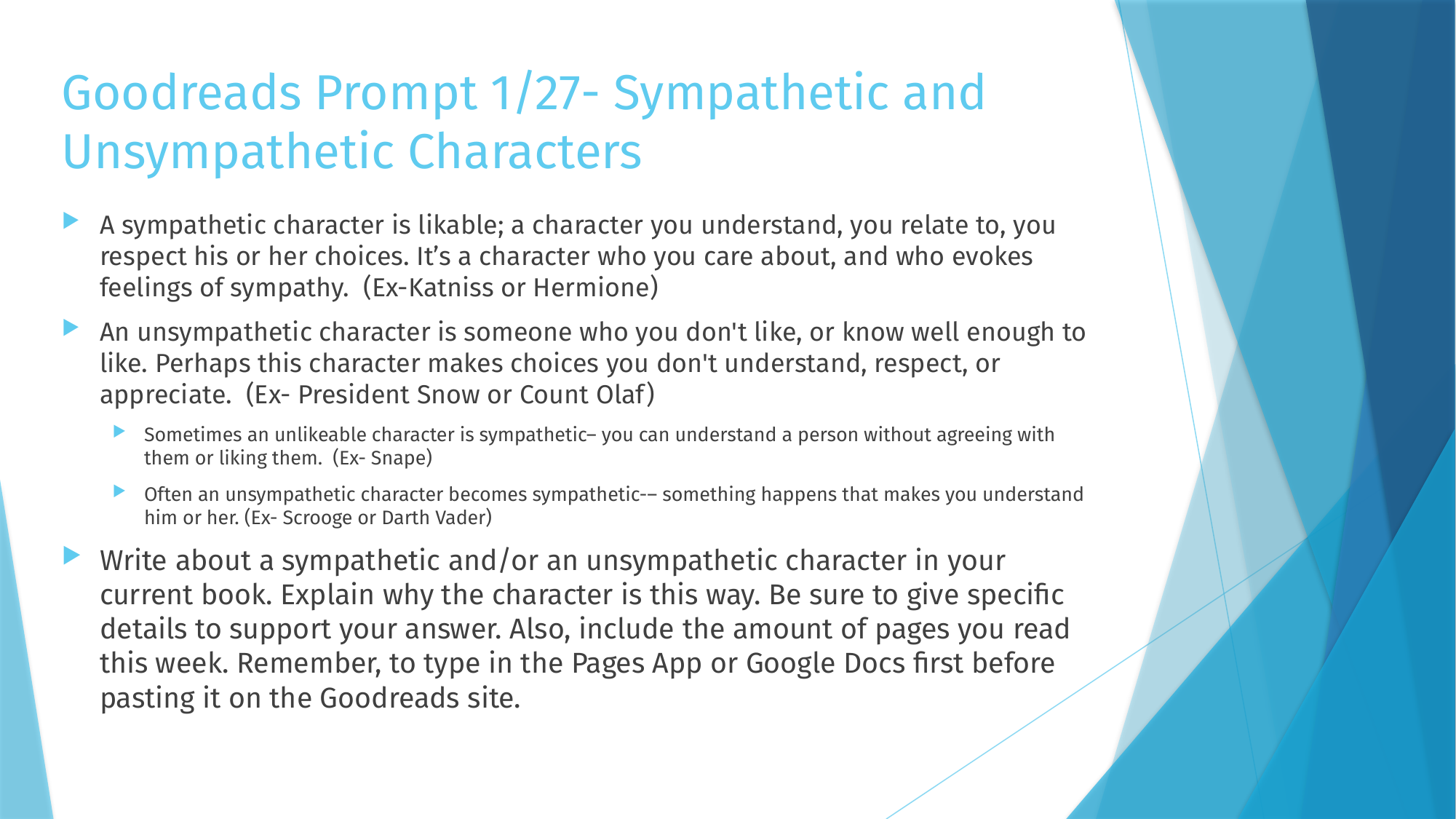

# Goodreads Prompt 1/27- Sympathetic and Unsympathetic Characters
A sympathetic character is likable; a character you understand, you relate to, you respect his or her choices. It’s a character who you care about, and who evokes feelings of sympathy.  (Ex-Katniss or Hermione)
An unsympathetic character is someone who you don't like, or know well enough to like. Perhaps this character makes choices you don't understand, respect, or appreciate.  (Ex- President Snow or Count Olaf)
Sometimes an unlikeable character is sympathetic– you can understand a person without agreeing with them or liking them.  (Ex- Snape)
Often an unsympathetic character becomes sympathetic-– something happens that makes you understand him or her. (Ex- Scrooge or Darth Vader)
Write about a sympathetic and/or an unsympathetic character in your current book. Explain why the character is this way. Be sure to give specific details to support your answer. Also, include the amount of pages you read this week. Remember, to type in the Pages App or Google Docs first before pasting it on the Goodreads site.